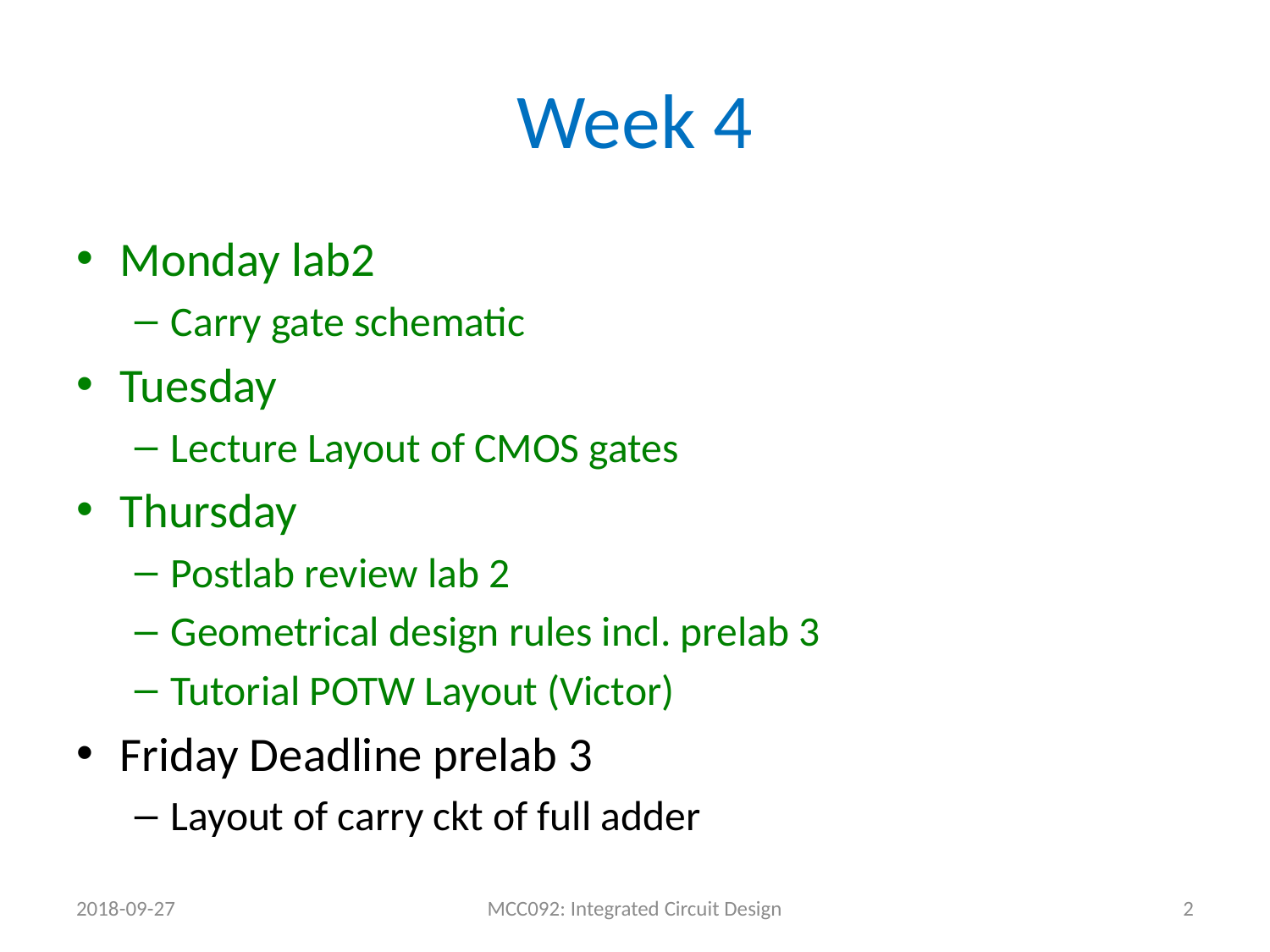

# Week 4
Monday lab2
Carry gate schematic
Tuesday
Lecture Layout of CMOS gates
Thursday
Postlab review lab 2
Geometrical design rules incl. prelab 3
Tutorial POTW Layout (Victor)
Friday Deadline prelab 3
Layout of carry ckt of full adder
2018-09-27
MCC092: Integrated Circuit Design
2